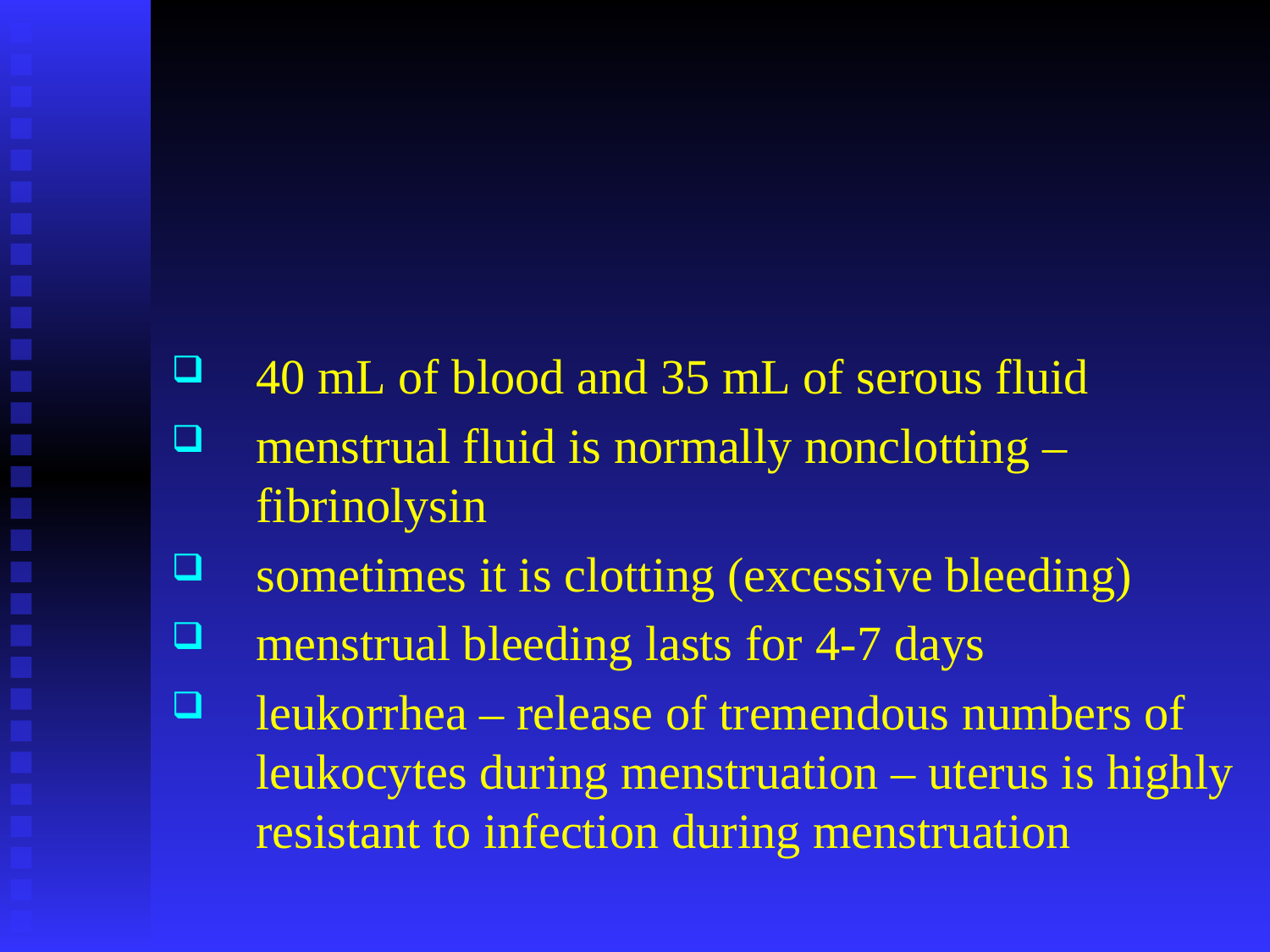

#
40 mL of blood and 35 mL of serous fluid
menstrual fluid is normally nonclotting – fibrinolysin
sometimes it is clotting (excessive bleeding)
menstrual bleeding lasts for 4-7 days
leukorrhea – release of tremendous numbers of leukocytes during menstruation – uterus is highly resistant to infection during menstruation